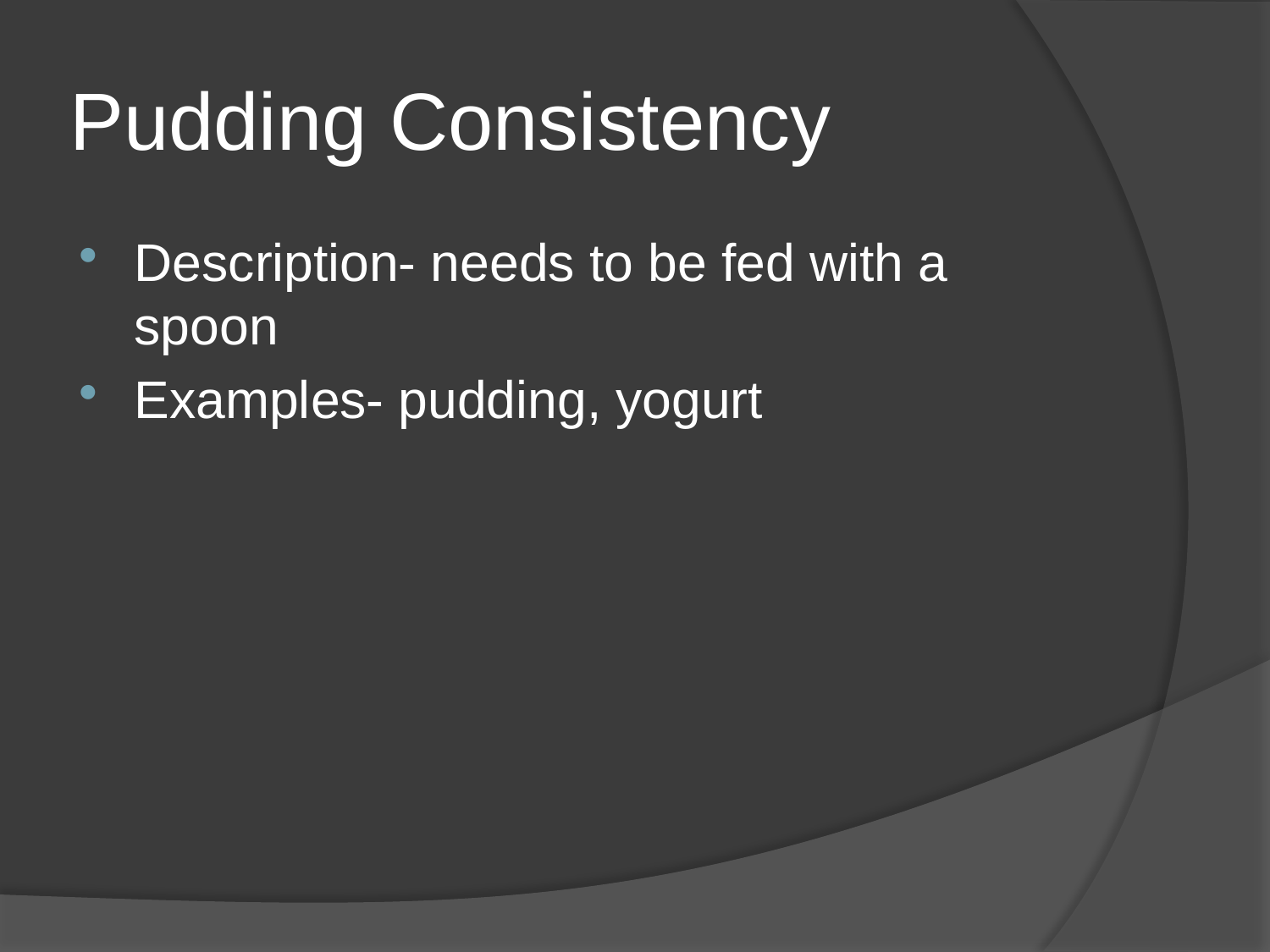

# Pudding Consistency
Description- needs to be fed with a spoon
Examples- pudding, yogurt